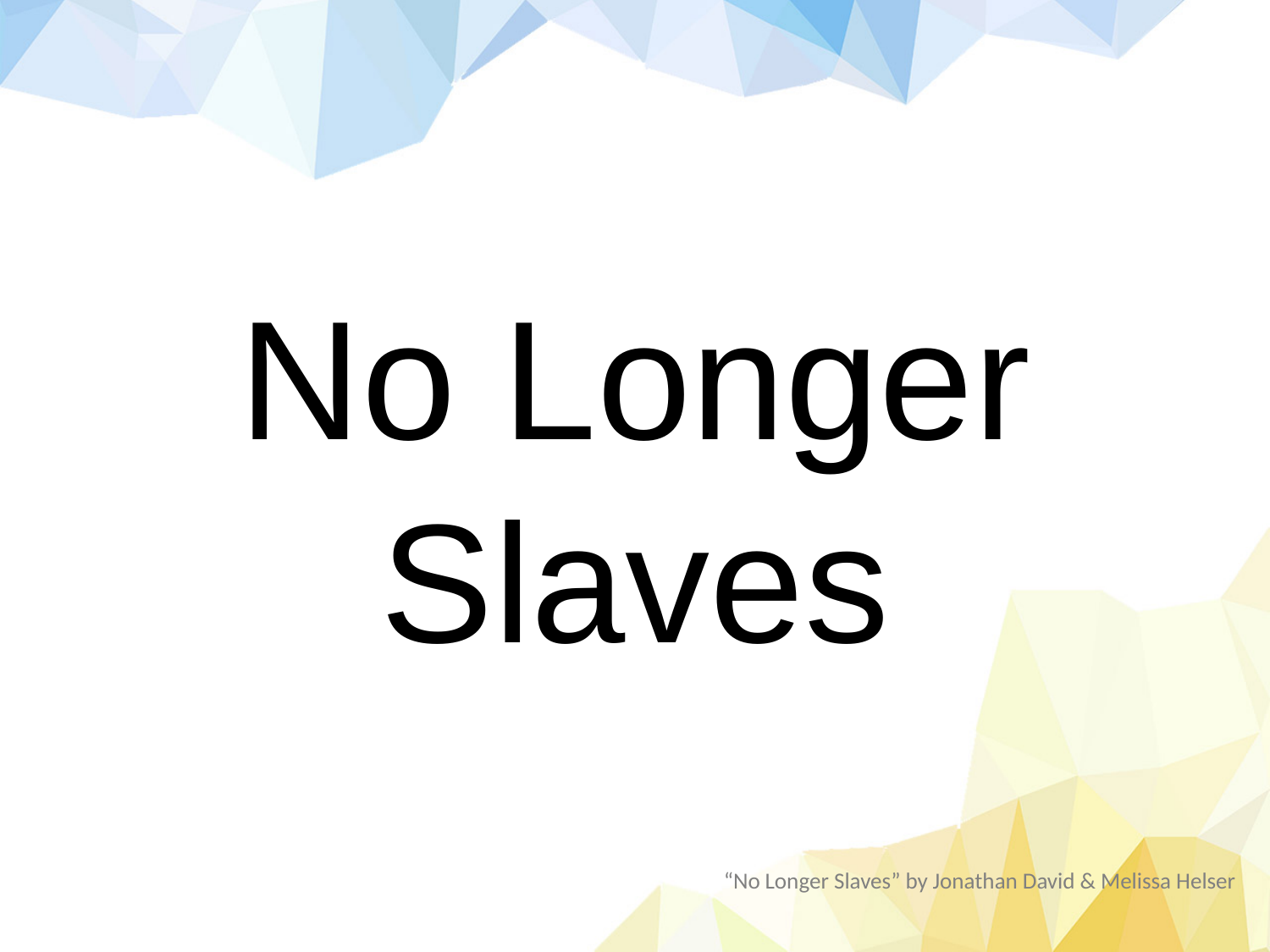

No Longer Slaves
“No Longer Slaves” by Jonathan David & Melissa Helser